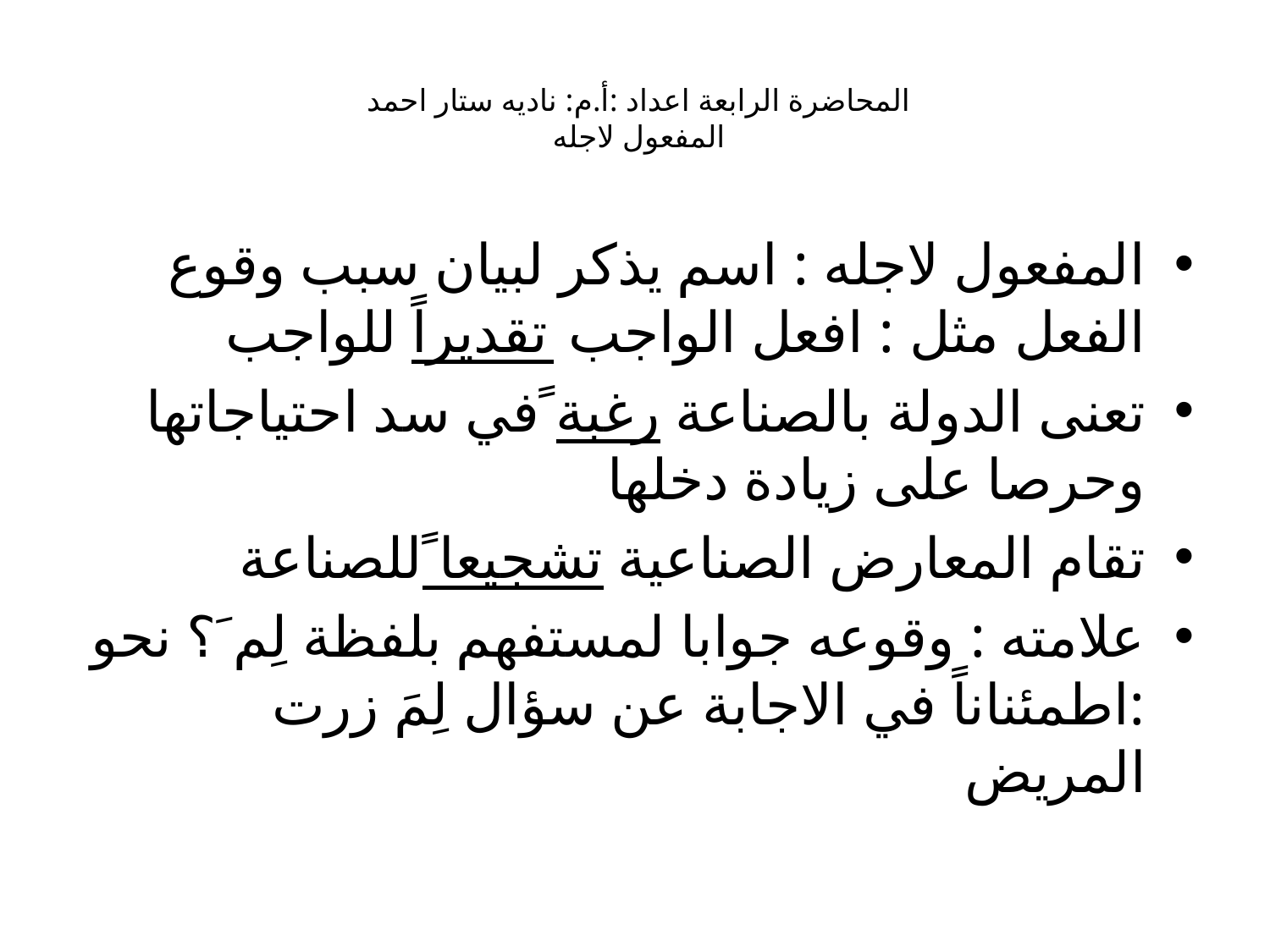

# المحاضرة الرابعة اعداد :أ.م: ناديه ستار احمد المفعول لاجله
المفعول لاجله : اسم يذكر لبيان سبب وقوع الفعل مثل : افعل الواجب تقديراً للواجب
تعنى الدولة بالصناعة رغبة ًفي سد احتياجاتها وحرصا على زيادة دخلها
تقام المعارض الصناعية تشجيعا ًللصناعة
علامته : وقوعه جوابا لمستفهم بلفظة لِم َ؟ نحو :اطمئناناً في الاجابة عن سؤال لِمَ زرت المريض